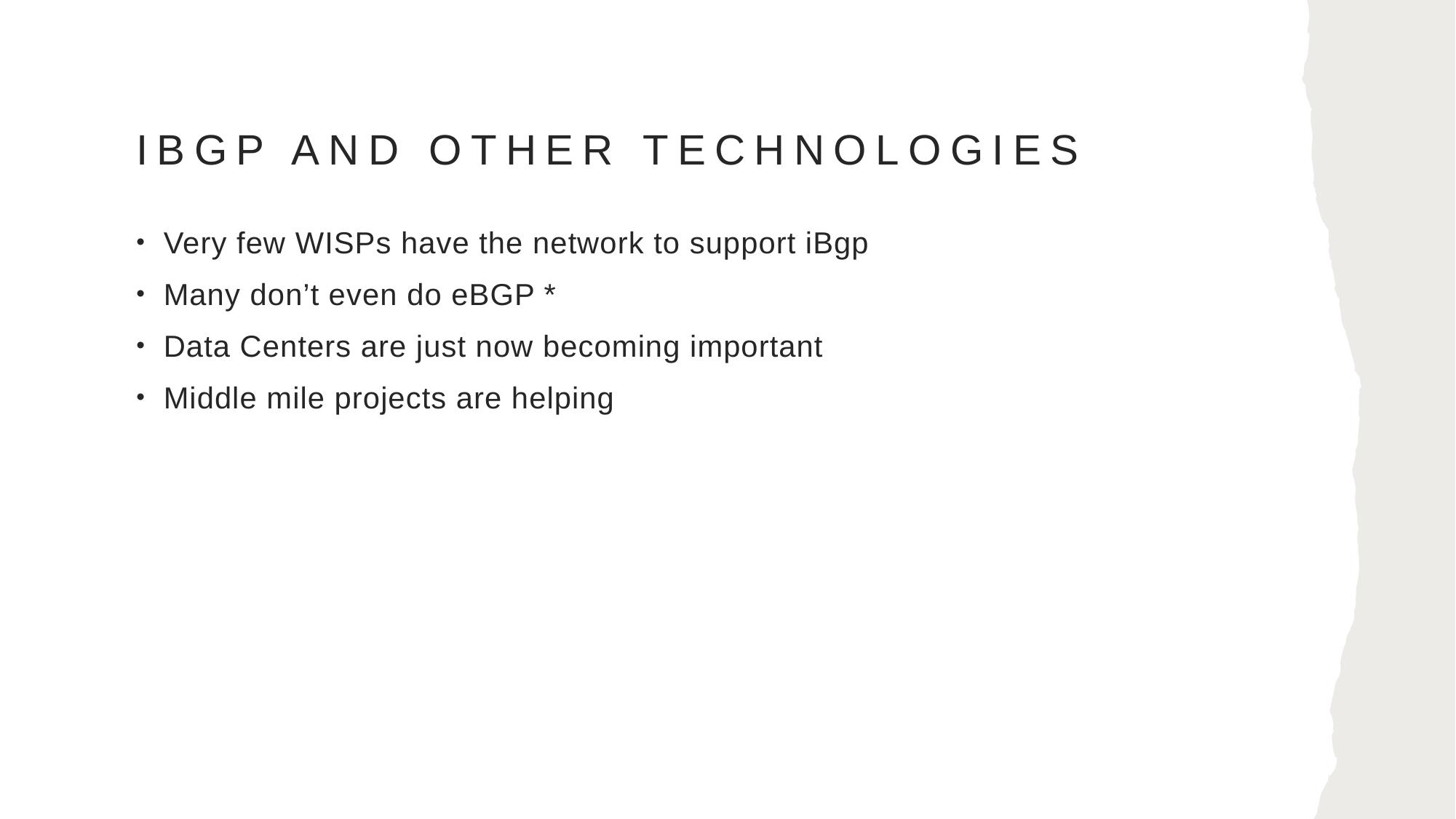

# iBGP and other technologies
Very few WISPs have the network to support iBgp
Many don’t even do eBGP *
Data Centers are just now becoming important
Middle mile projects are helping